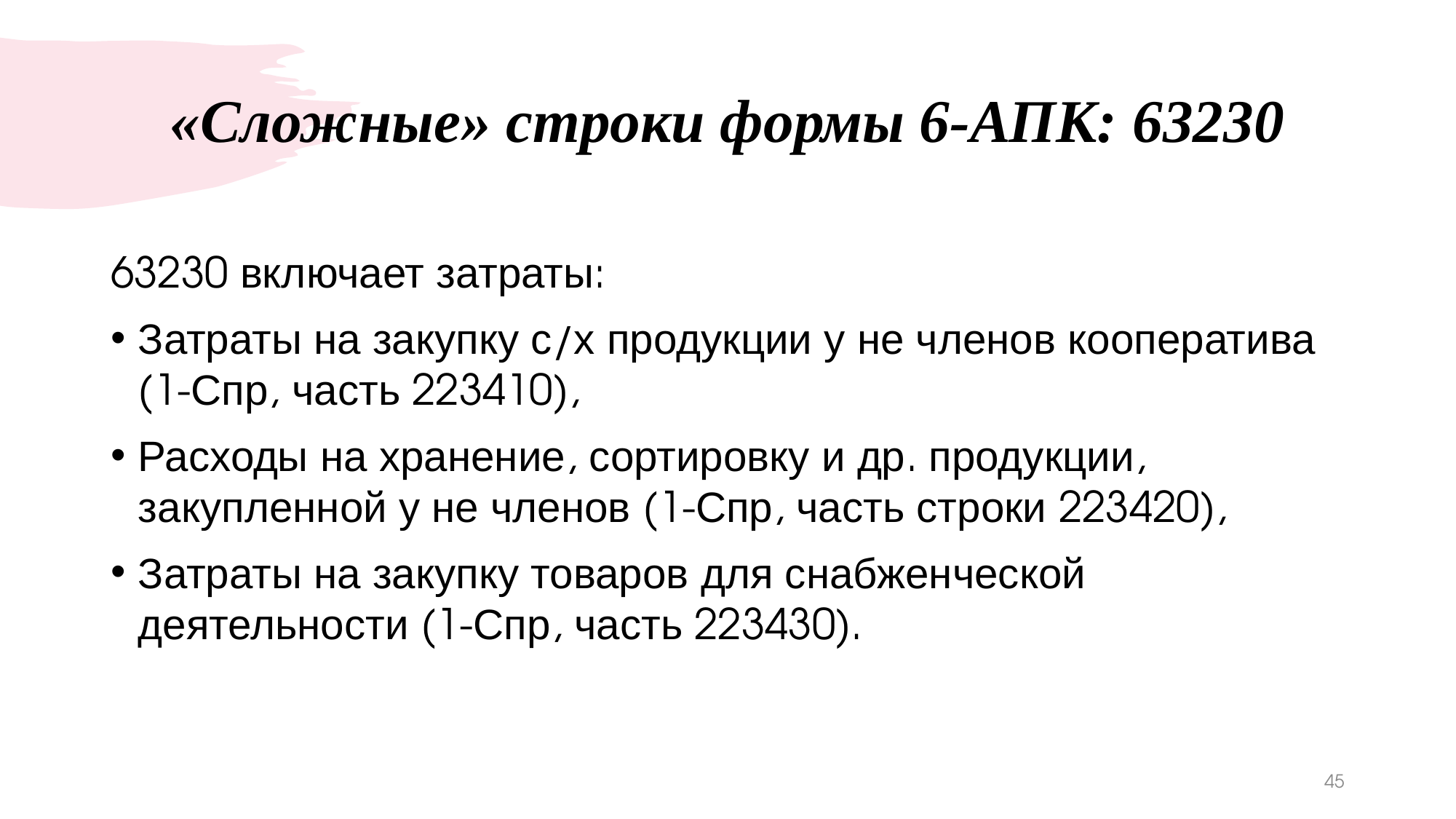

# «Сложные» строки формы 6-АПК: 63230
63230 включает затраты:
Затраты на закупку с/х продукции у не членов кооператива (1-Спр, часть 223410),
Расходы на хранение, сортировку и др. продукции, закупленной у не членов (1-Спр, часть строки 223420),
Затраты на закупку товаров для снабженческой деятельности (1-Спр, часть 223430).

45